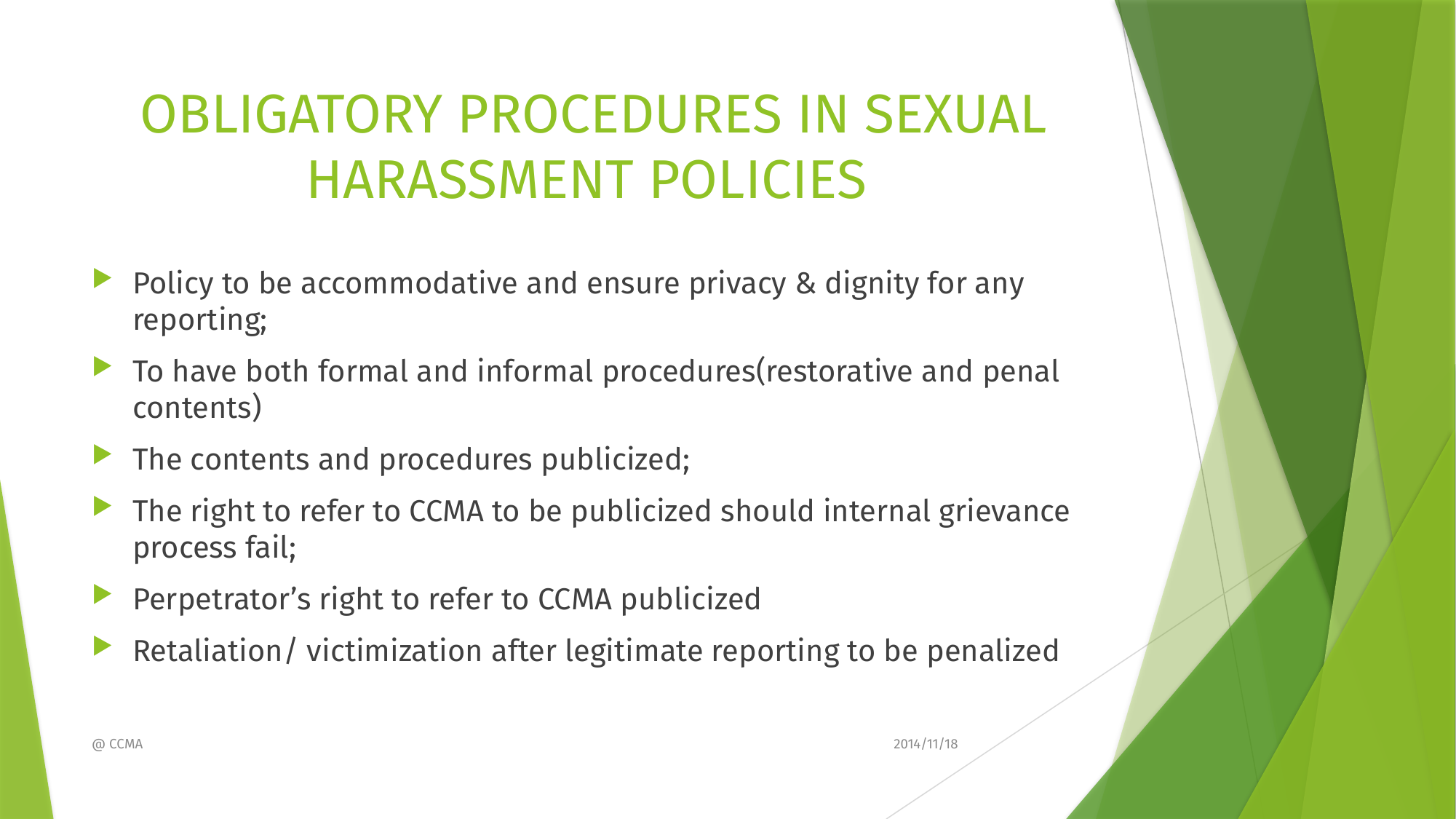

# OBLIGATORY PROCEDURES IN SEXUAL HARASSMENT POLICIES
Policy to be accommodative and ensure privacy & dignity for any reporting;
To have both formal and informal procedures(restorative and penal contents)
The contents and procedures publicized;
The right to refer to CCMA to be publicized should internal grievance process fail;
Perpetrator’s right to refer to CCMA publicized
Retaliation/ victimization after legitimate reporting to be penalized

@ CCMA
2014/11/18